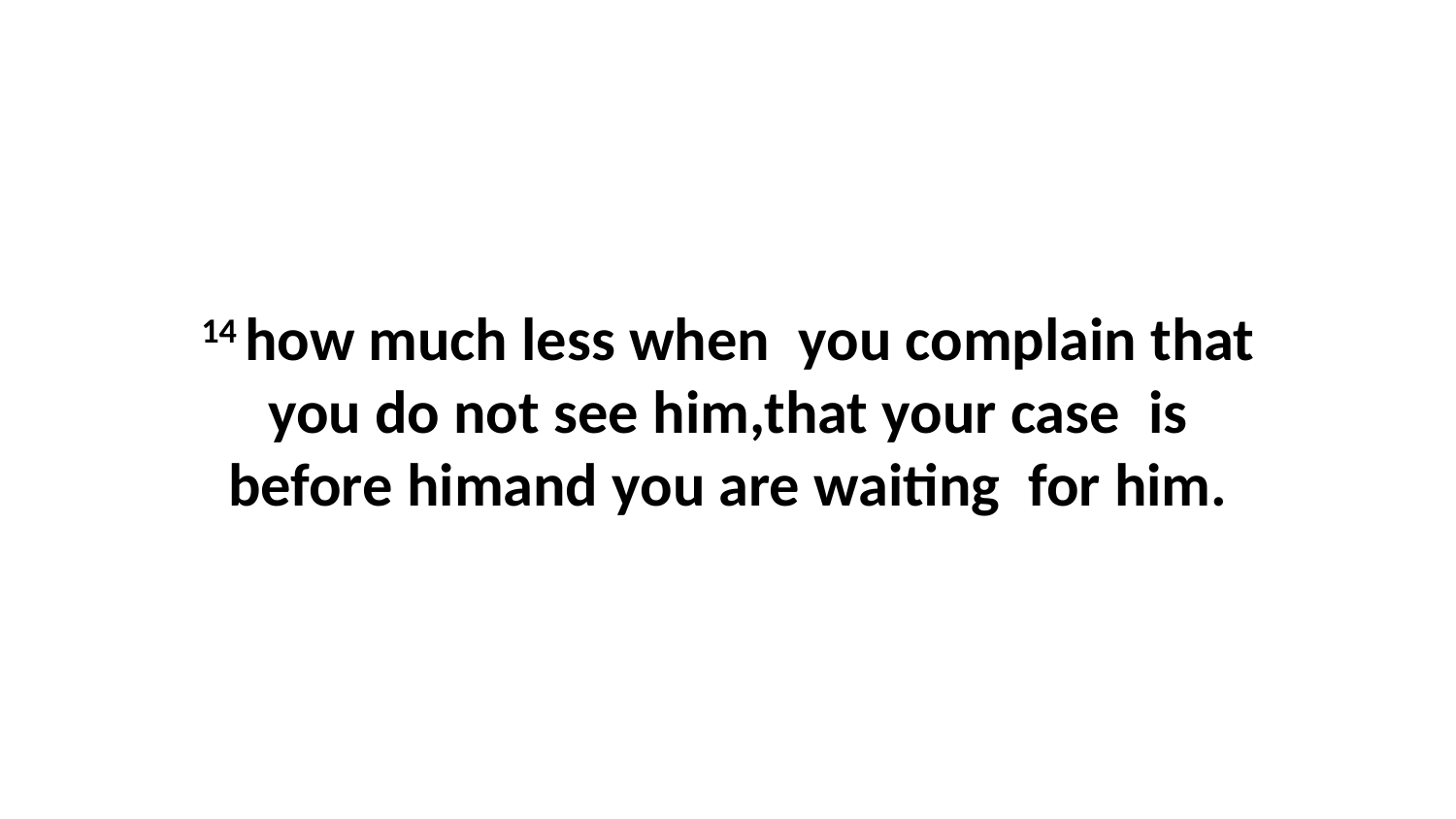

14 how much less when  you complain that you do not see him,that your case  is before himand you are waiting  for him.